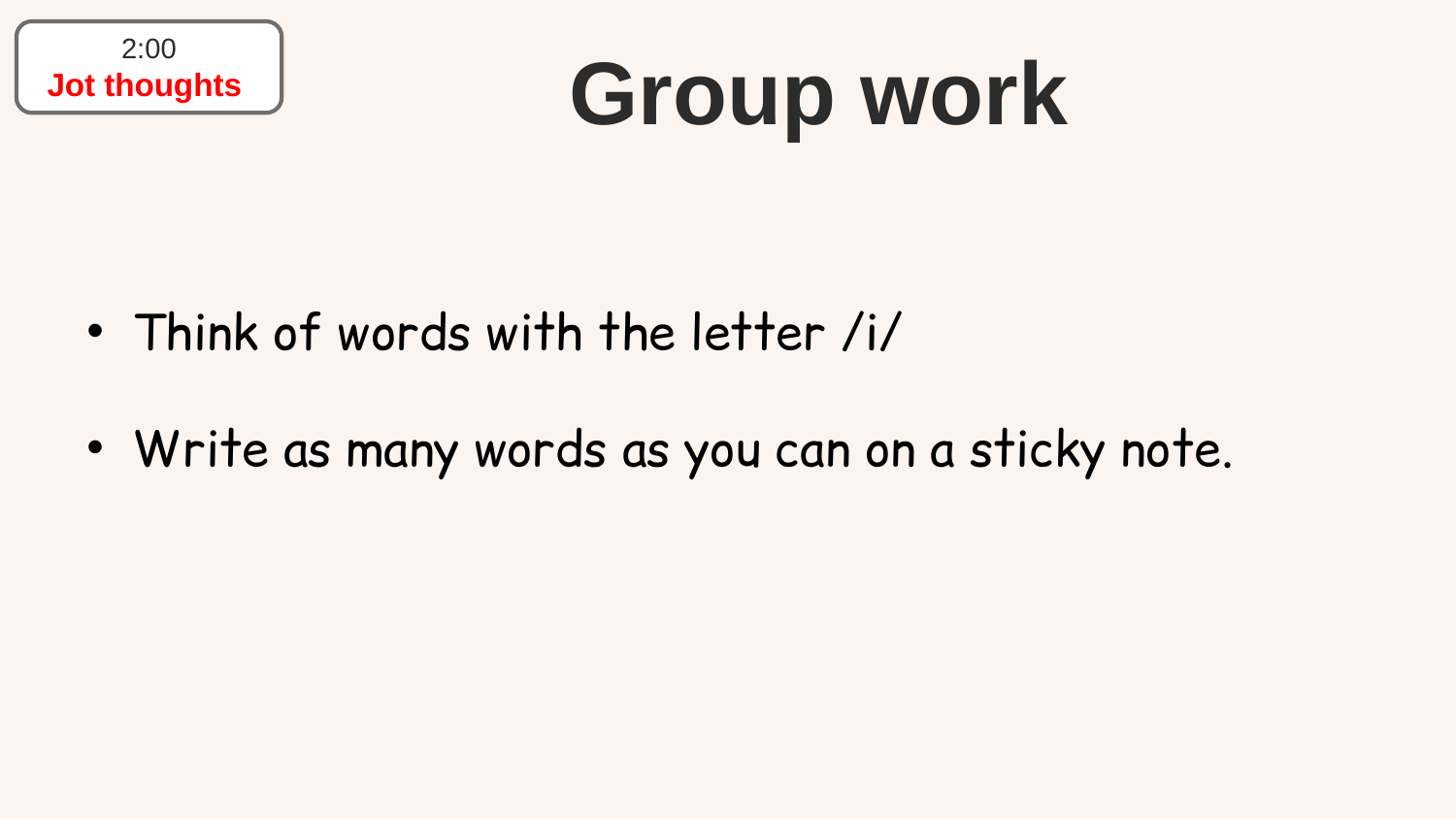

2:00
Jot thoughts
Group work
Think of words with the letter /i/

Write as many words as you can on a sticky note.